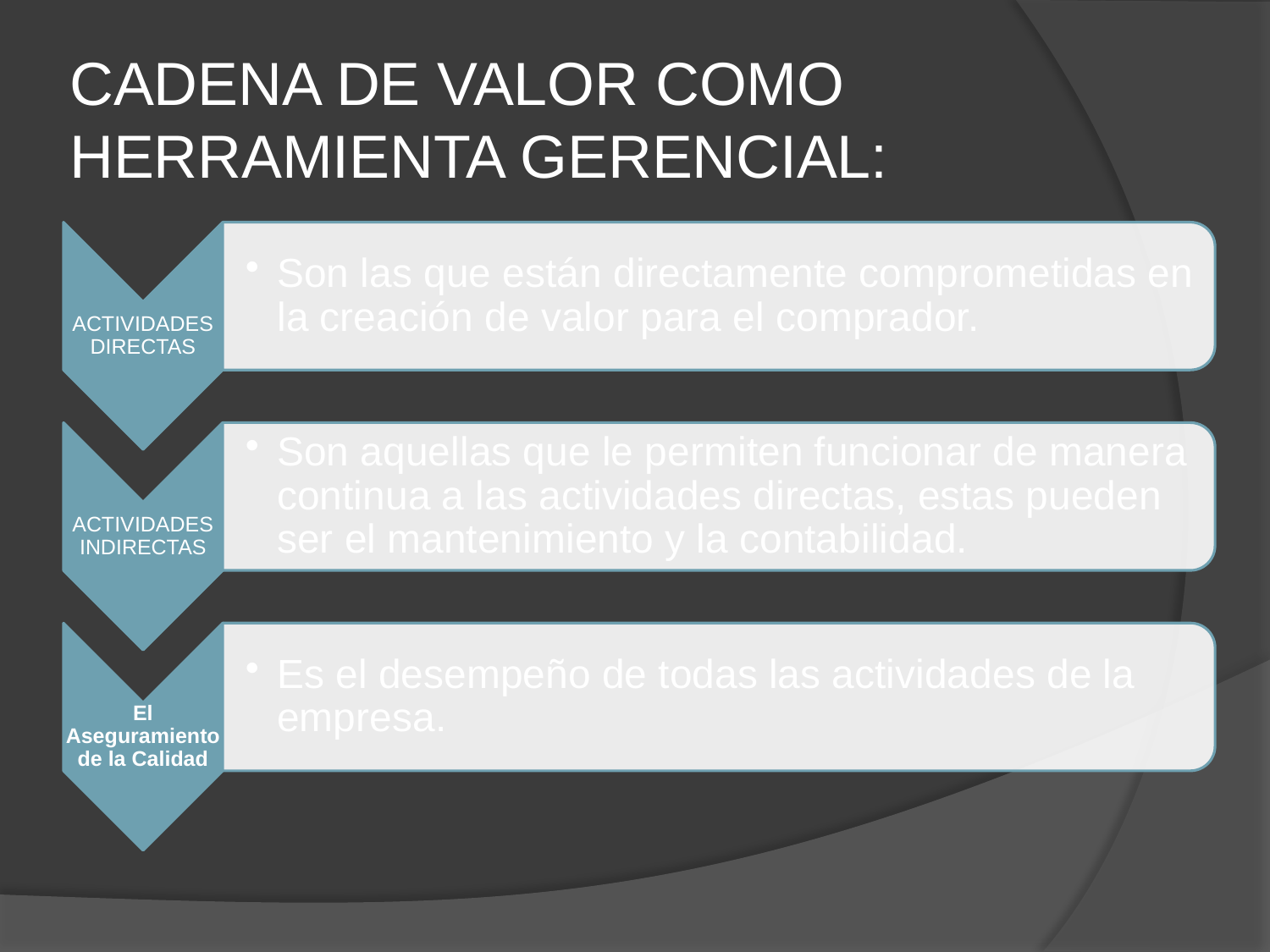

# CADENA DE VALOR COMO HERRAMIENTA GERENCIAL:
ACTIVIDADES DIRECTAS
Son las que están directamente comprometidas en la creación de valor para el comprador.
ACTIVIDADES INDIRECTAS
Son aquellas que le permiten funcionar de manera continua a las actividades directas, estas pueden ser el mantenimiento y la contabilidad.
El Aseguramiento de la Calidad
Es el desempeño de todas las actividades de la empresa.